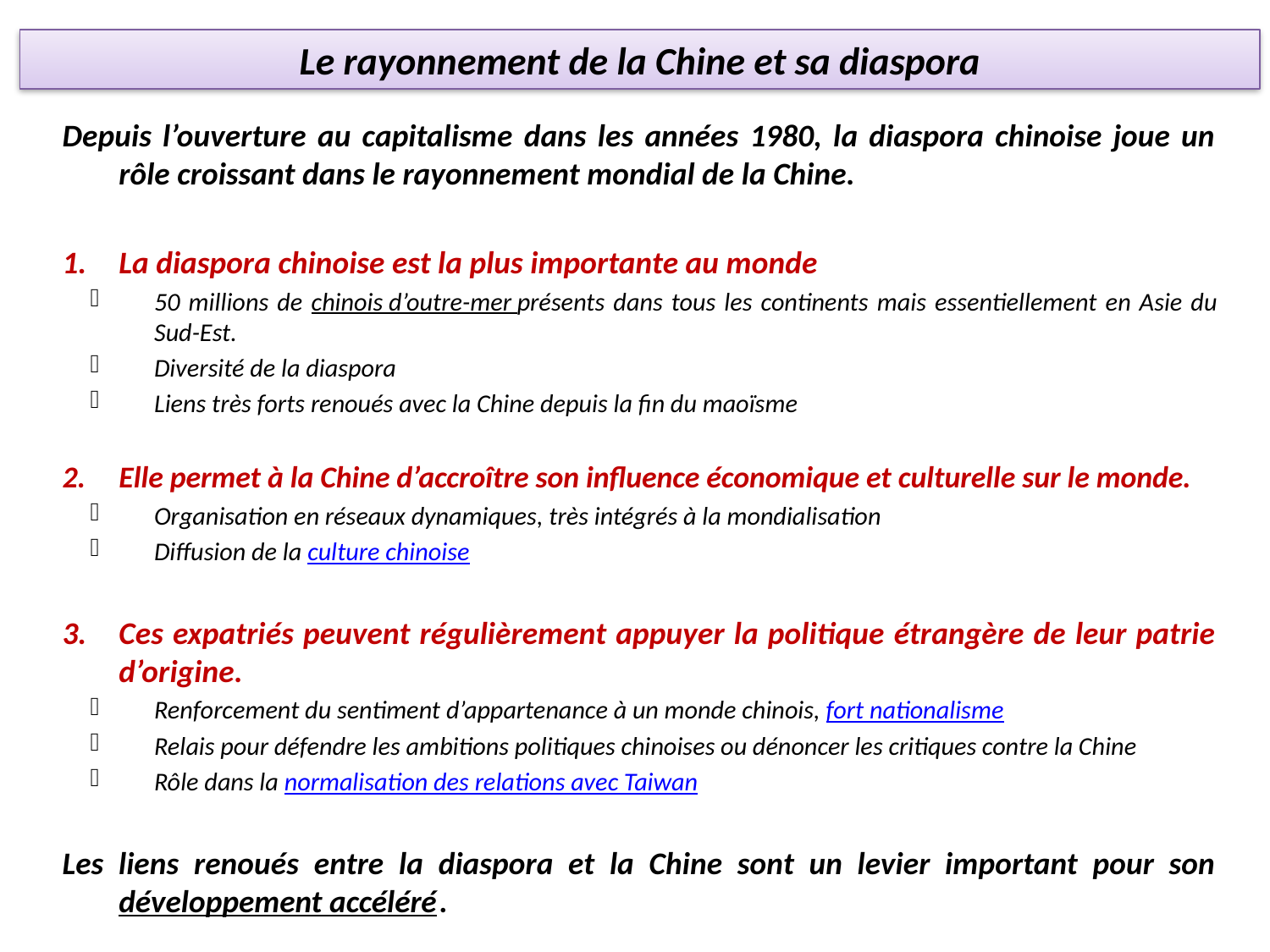

Le rayonnement de la Chine et sa diaspora
Depuis l’ouverture au capitalisme dans les années 1980, la diaspora chinoise joue un rôle croissant dans le rayonnement mondial de la Chine.

La diaspora chinoise est la plus importante au monde
50 millions de chinois d’outre-mer présents dans tous les continents mais essentiellement en Asie du Sud-Est.
Diversité de la diaspora
Liens très forts renoués avec la Chine depuis la fin du maoïsme

Elle permet à la Chine d’accroître son influence économique et culturelle sur le monde.
Organisation en réseaux dynamiques, très intégrés à la mondialisation
Diffusion de la culture chinoise

Ces expatriés peuvent régulièrement appuyer la politique étrangère de leur patrie d’origine.
Renforcement du sentiment d’appartenance à un monde chinois, fort nationalisme
Relais pour défendre les ambitions politiques chinoises ou dénoncer les critiques contre la Chine
Rôle dans la normalisation des relations avec Taiwan

Les liens renoués entre la diaspora et la Chine sont un levier important pour son développement accéléré.